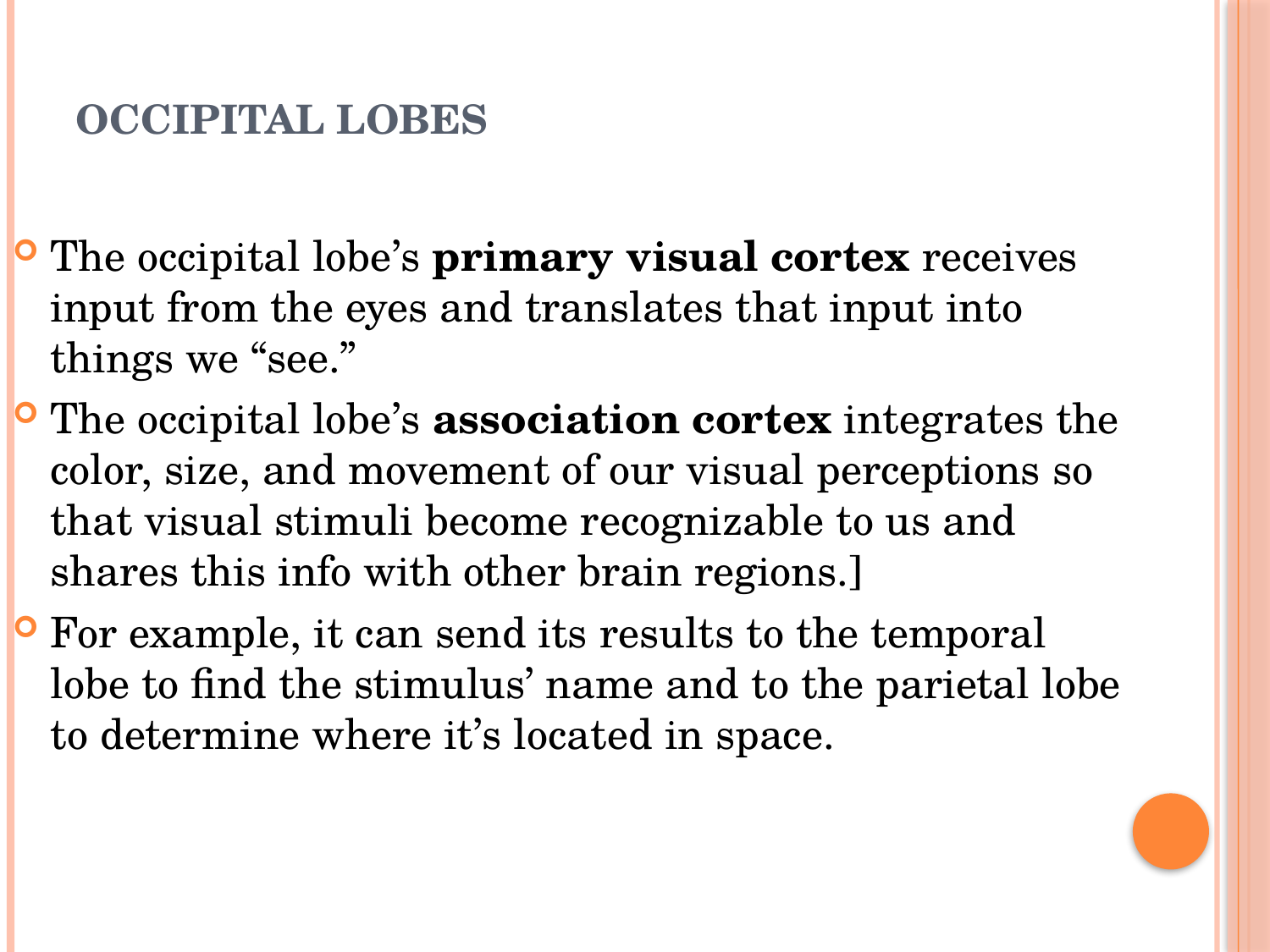

# Occipital Lobes
The occipital lobe’s primary visual cortex receives input from the eyes and translates that input into things we “see.”
The occipital lobe’s association cortex integrates the color, size, and movement of our visual perceptions so that visual stimuli become recognizable to us and shares this info with other brain regions.]
For example, it can send its results to the temporal lobe to find the stimulus’ name and to the parietal lobe to determine where it’s located in space.